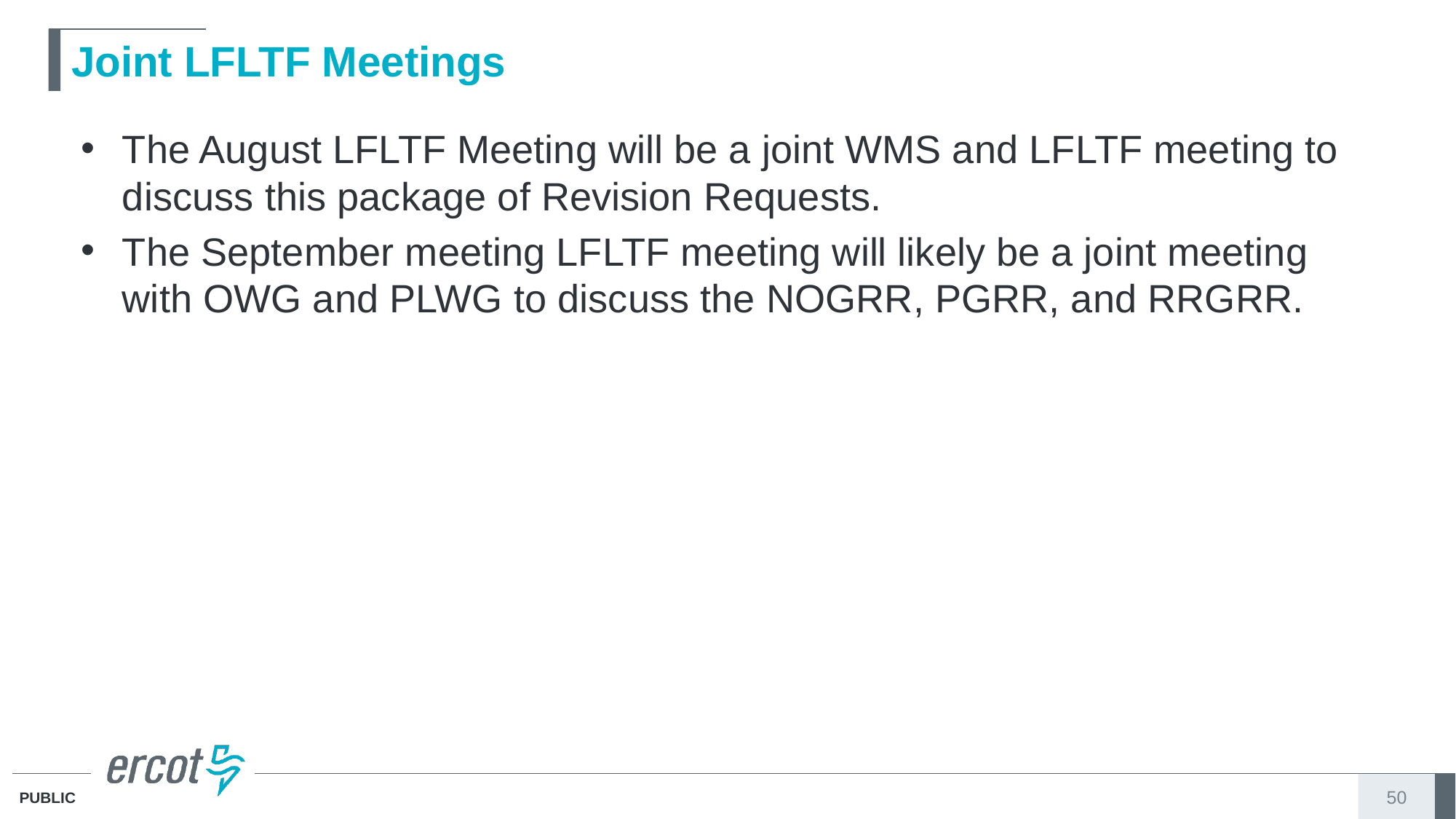

# Joint LFLTF Meetings
The August LFLTF Meeting will be a joint WMS and LFLTF meeting to discuss this package of Revision Requests.
The September meeting LFLTF meeting will likely be a joint meeting with OWG and PLWG to discuss the NOGRR, PGRR, and RRGRR.
50